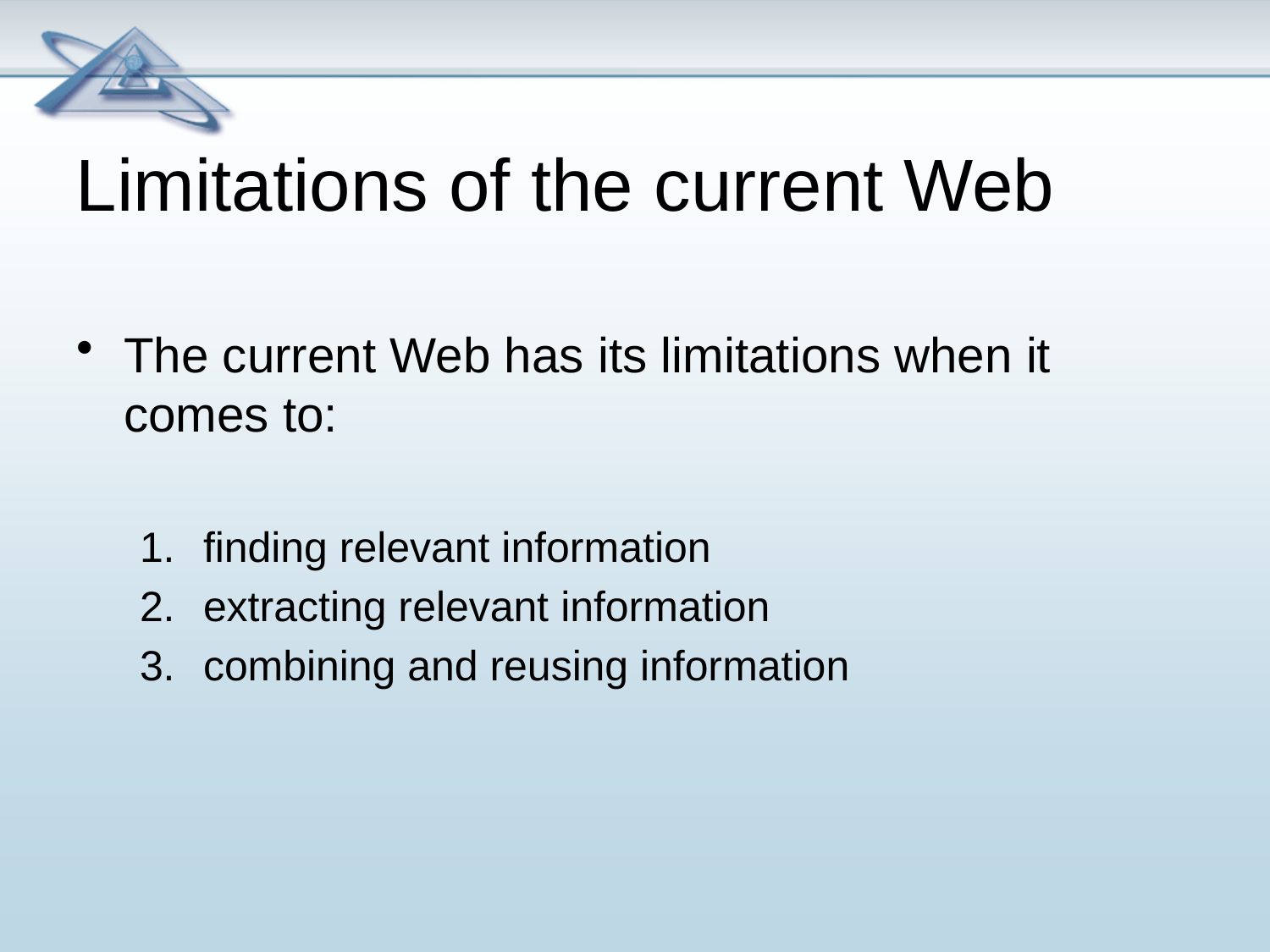

# Limitations of the current Web
The current Web has its limitations when it comes to:

finding relevant information
extracting relevant information
combining and reusing information